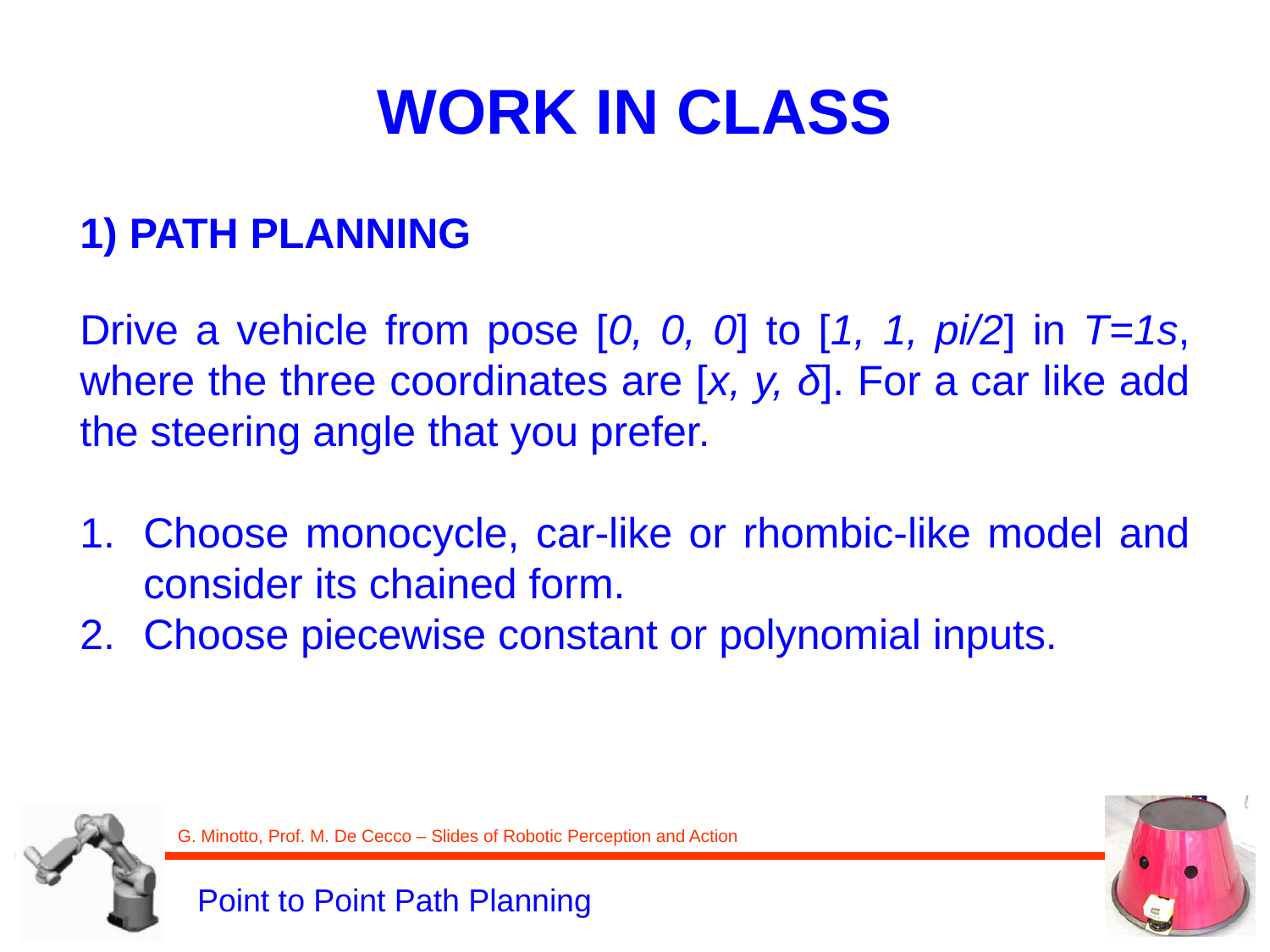

Work in class
1) PATH PLANNING
Drive a vehicle from pose [0, 0, 0] to [1, 1, pi/2] in T=1s, where the three coordinates are [x, y, δ]. For a car like add the steering angle that you prefer.

Choose monocycle, car-like or rhombic-like model and consider its chained form.
Choose piecewise constant or polynomial inputs.